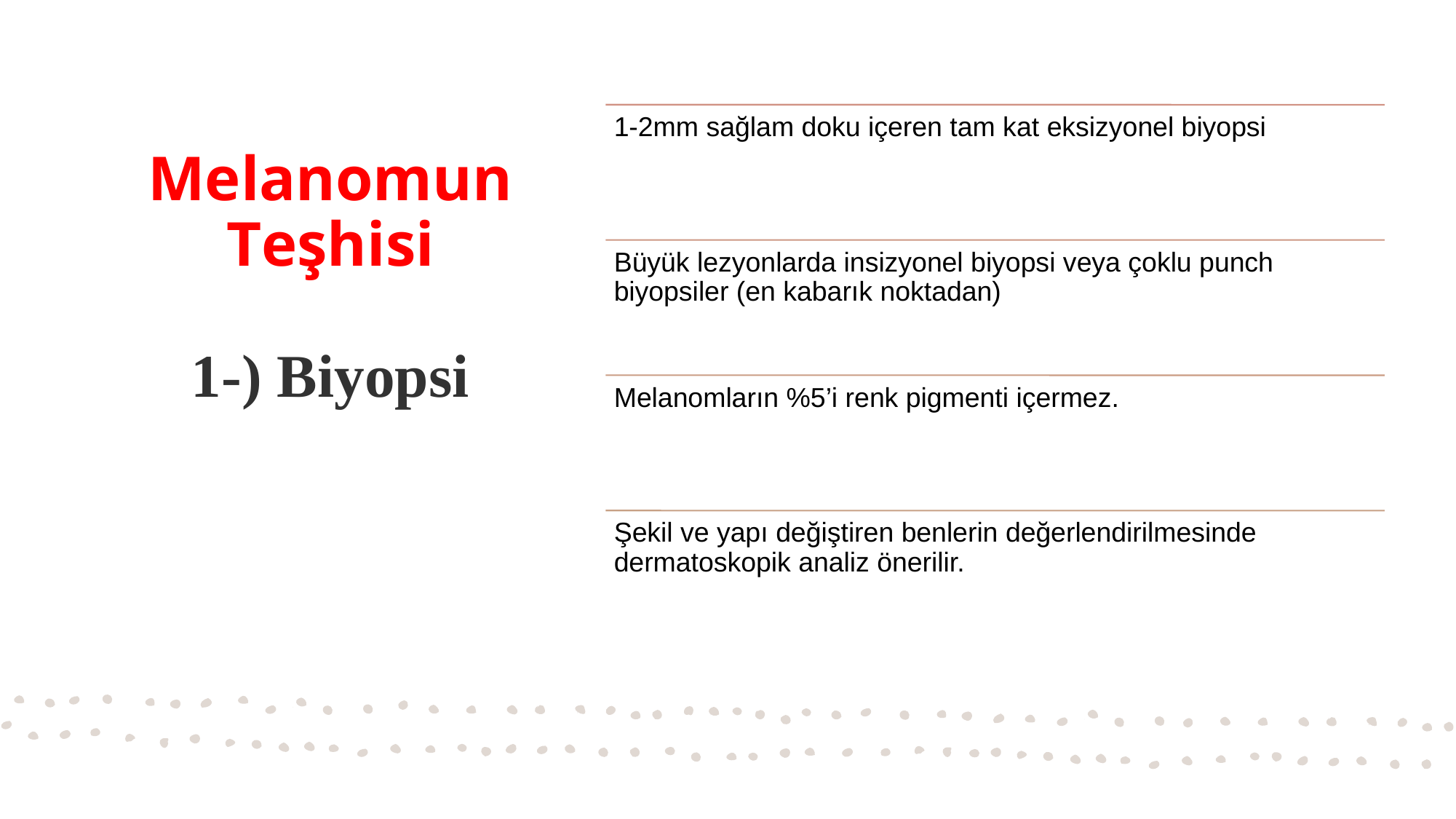

1-2mm sağlam doku içeren tam kat eksizyonel biyopsi
Büyük lezyonlarda insizyonel biyopsi veya çoklu punch biyopsiler (en kabarık noktadan)
Melanomların %5’i renk pigmenti içermez.
Şekil ve yapı değiştiren benlerin değerlendirilmesinde dermatoskopik analiz önerilir.
# Melanomun Teşhisi 1-) Biyopsi